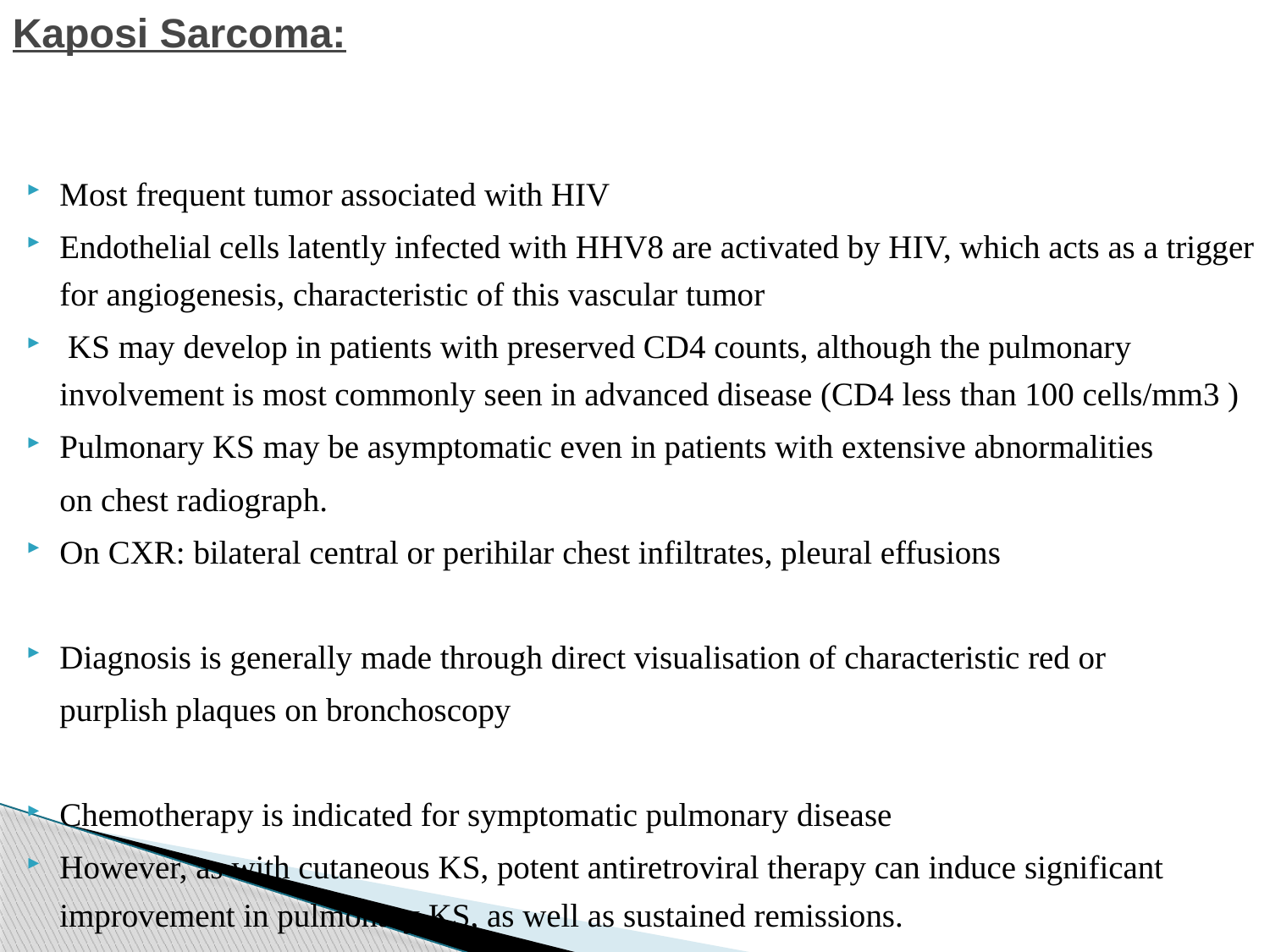

# Kaposi Sarcoma:
Most frequent tumor associated with HIV
Endothelial cells latently infected with HHV8 are activated by HIV, which acts as a trigger for angiogenesis, characteristic of this vascular tumor
 KS may develop in patients with preserved CD4 counts, although the pulmonary involvement is most commonly seen in advanced disease (CD4 less than 100 cells/mm3 )
Pulmonary KS may be asymptomatic even in patients with extensive abnormalities
		on chest radiograph.
On CXR: bilateral central or perihilar chest infiltrates, pleural effusions

Diagnosis is generally made through direct visualisation of characteristic red or
	purplish plaques on bronchoscopy

Chemotherapy is indicated for symptomatic pulmonary disease
However, as with cutaneous KS, potent antiretroviral therapy can induce significant improvement in pulmonary KS, as well as sustained remissions.